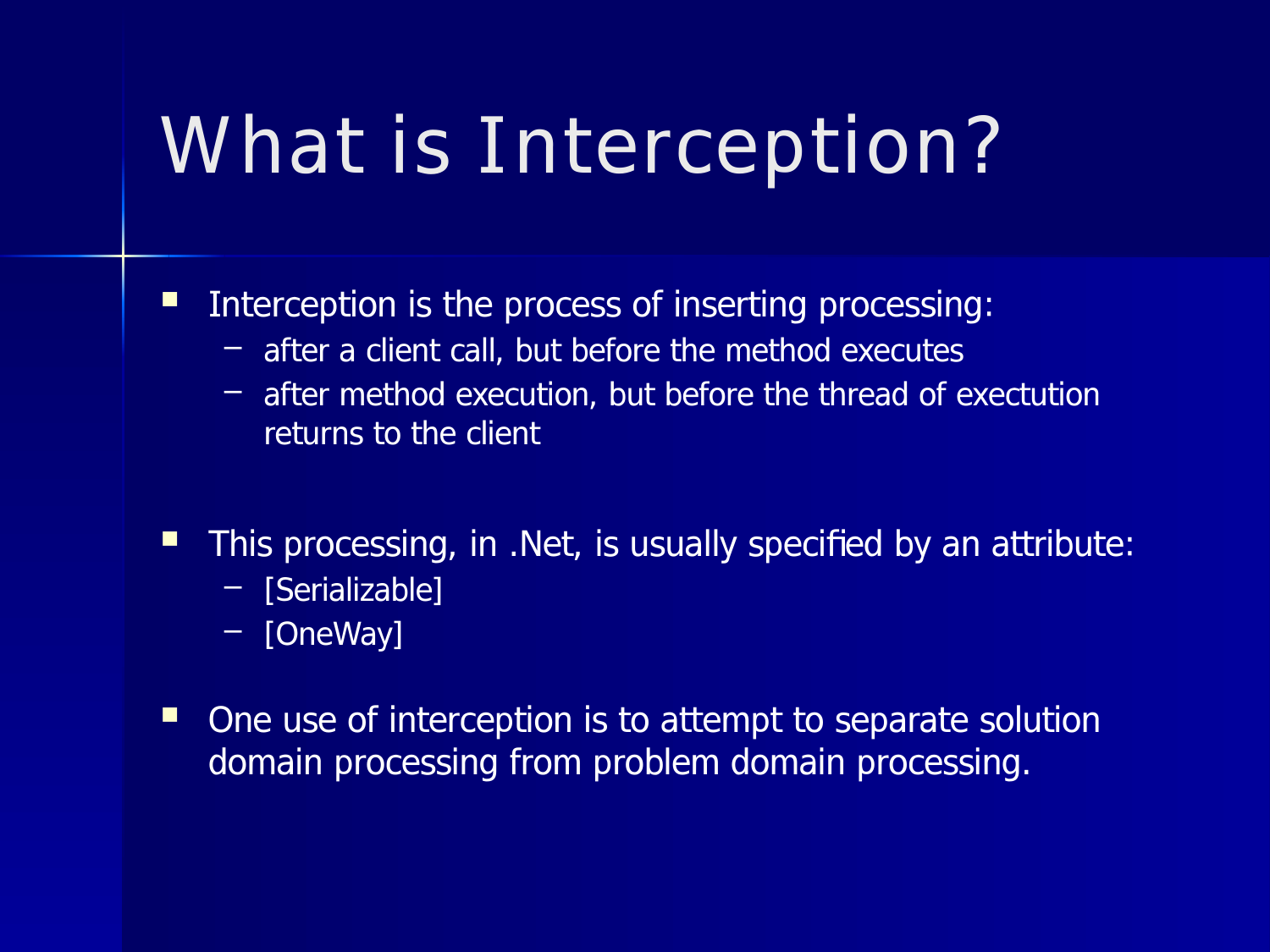

# What is Interception?
Interception is the process of inserting processing:
after a client call, but before the method executes
after method execution, but before the thread of exectution returns to the client

This processing, in .Net, is usually specified by an attribute:
[Serializable]
[OneWay]
One use of interception is to attempt to separate solution domain processing from problem domain processing.